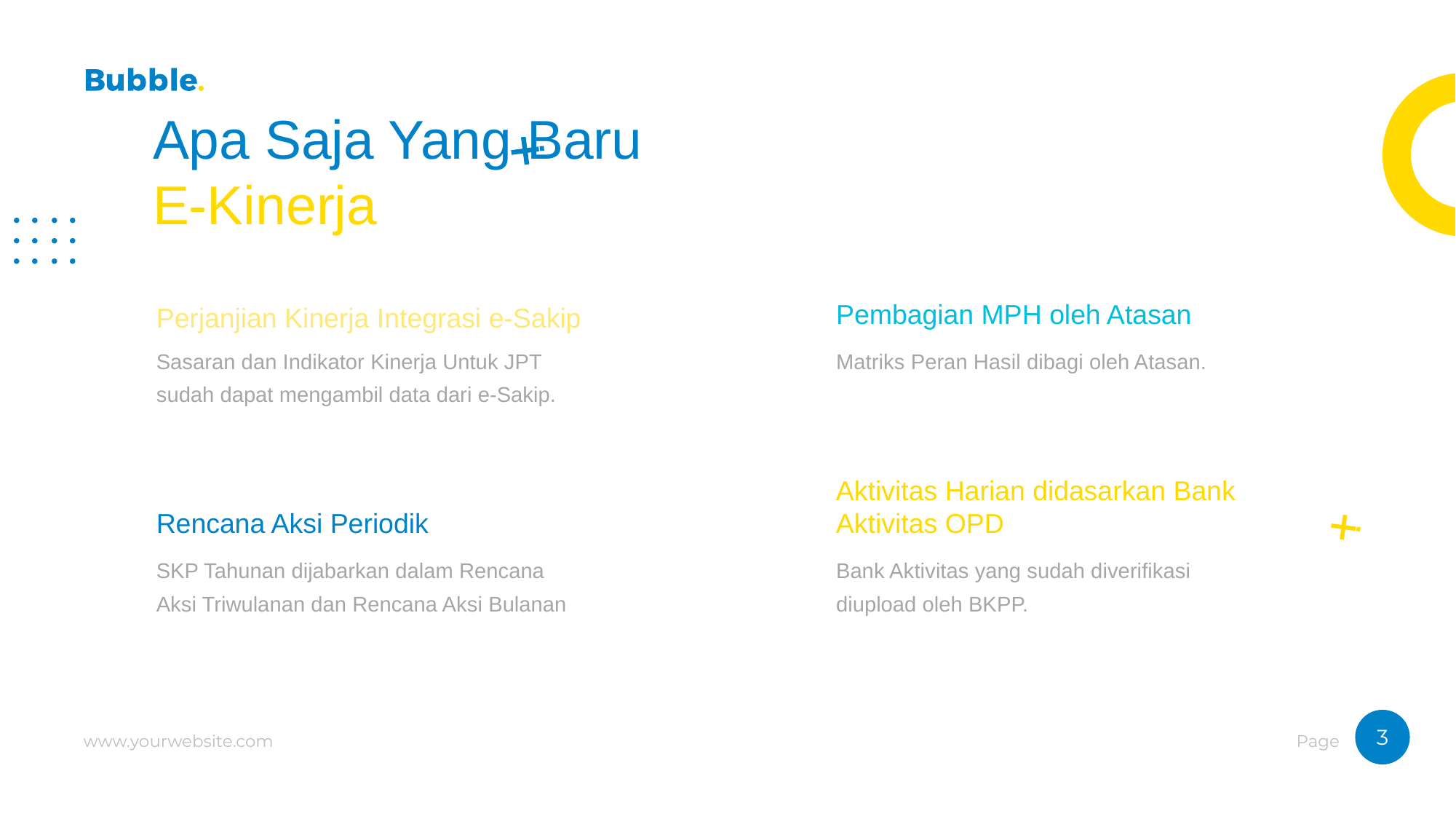

Apa Saja Yang Baru
E-Kinerja

Pembagian MPH oleh Atasan
Matriks Peran Hasil dibagi oleh Atasan.
Perjanjian Kinerja Integrasi e-Sakip
Sasaran dan Indikator Kinerja Untuk JPT sudah dapat mengambil data dari e-Sakip.
Aktivitas Harian didasarkan Bank Aktivitas OPD
Bank Aktivitas yang sudah diverifikasi diupload oleh BKPP.
Rencana Aksi Periodik
SKP Tahunan dijabarkan dalam Rencana Aksi Triwulanan dan Rencana Aksi Bulanan